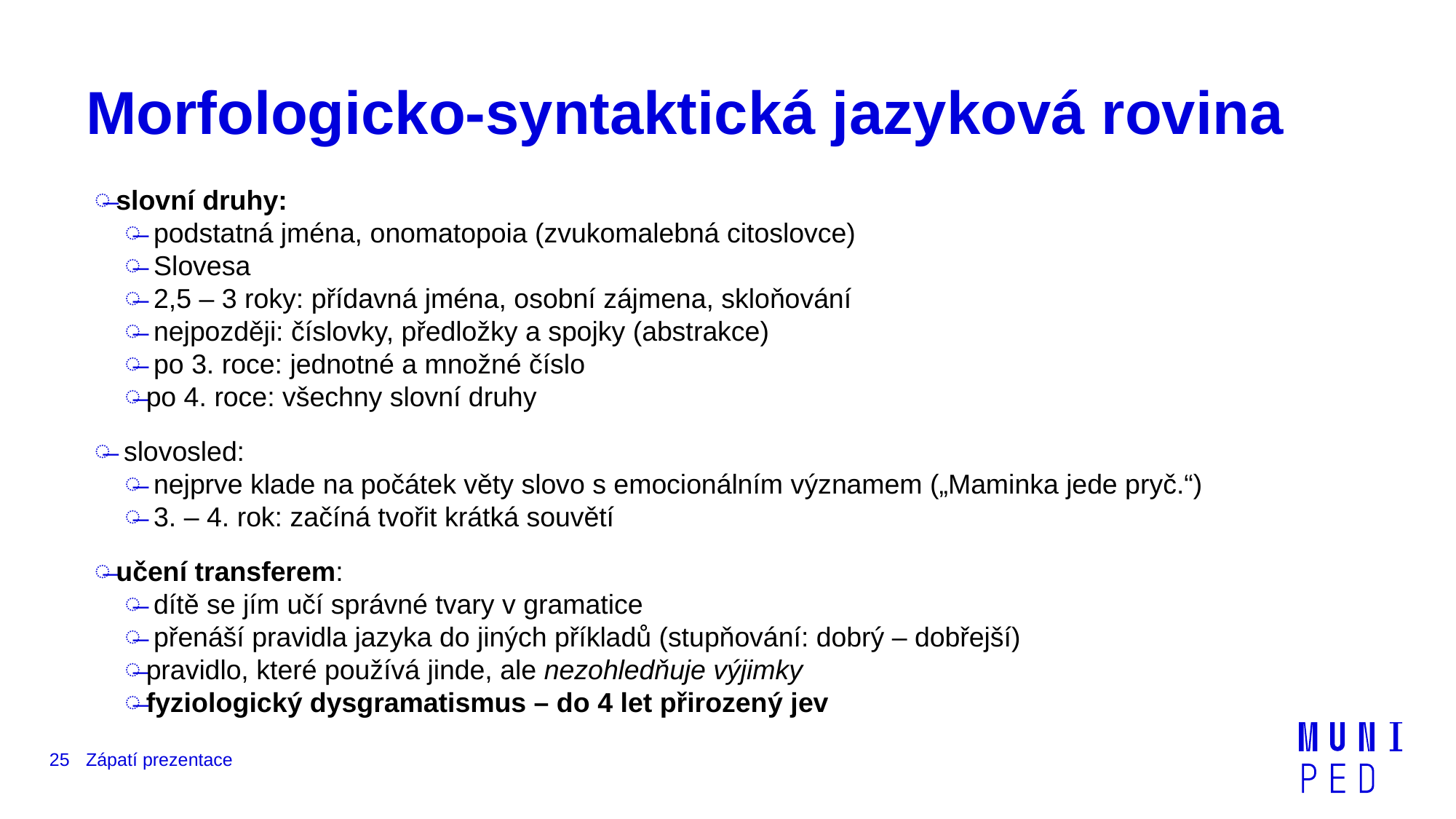

# Morfologicko-syntaktická jazyková rovina
slovní druhy:
 podstatná jména, onomatopoia (zvukomalebná citoslovce)
 Slovesa
 2,5 – 3 roky: přídavná jména, osobní zájmena, skloňování
 nejpozději: číslovky, předložky a spojky (abstrakce)
 po 3. roce: jednotné a množné číslo
po 4. roce: všechny slovní druhy
 slovosled:
 nejprve klade na počátek věty slovo s emocionálním významem („Maminka jede pryč.“)
 3. – 4. rok: začíná tvořit krátká souvětí
učení transferem:
 dítě se jím učí správné tvary v gramatice
 přenáší pravidla jazyka do jiných příkladů (stupňování: dobrý – dobřejší)
pravidlo, které používá jinde, ale nezohledňuje výjimky
fyziologický dysgramatismus – do 4 let přirozený jev

25
Zápatí prezentace